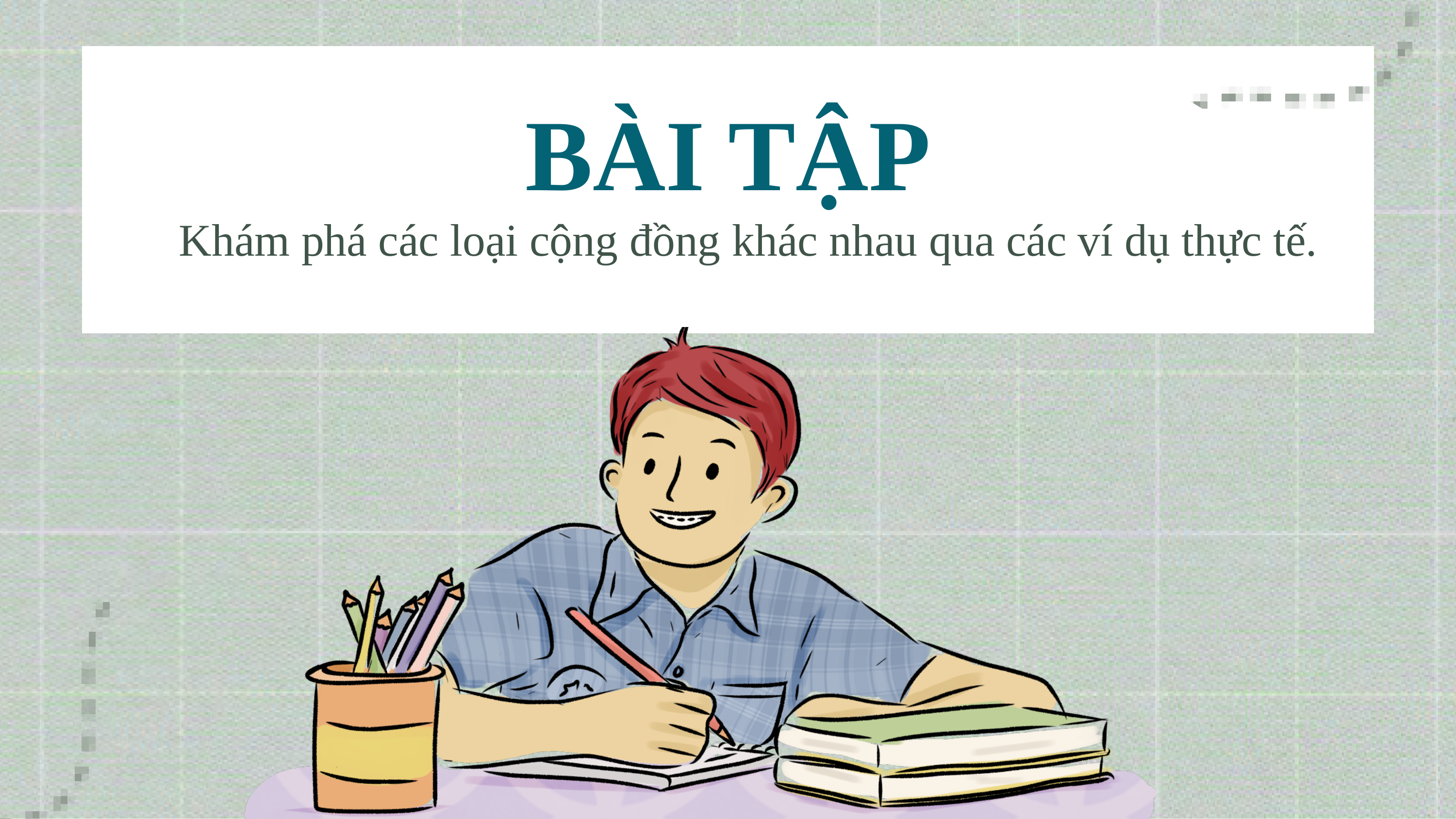

BÀI TẬP
Khám phá các loại cộng đồng khác nhau qua các ví dụ thực tế.